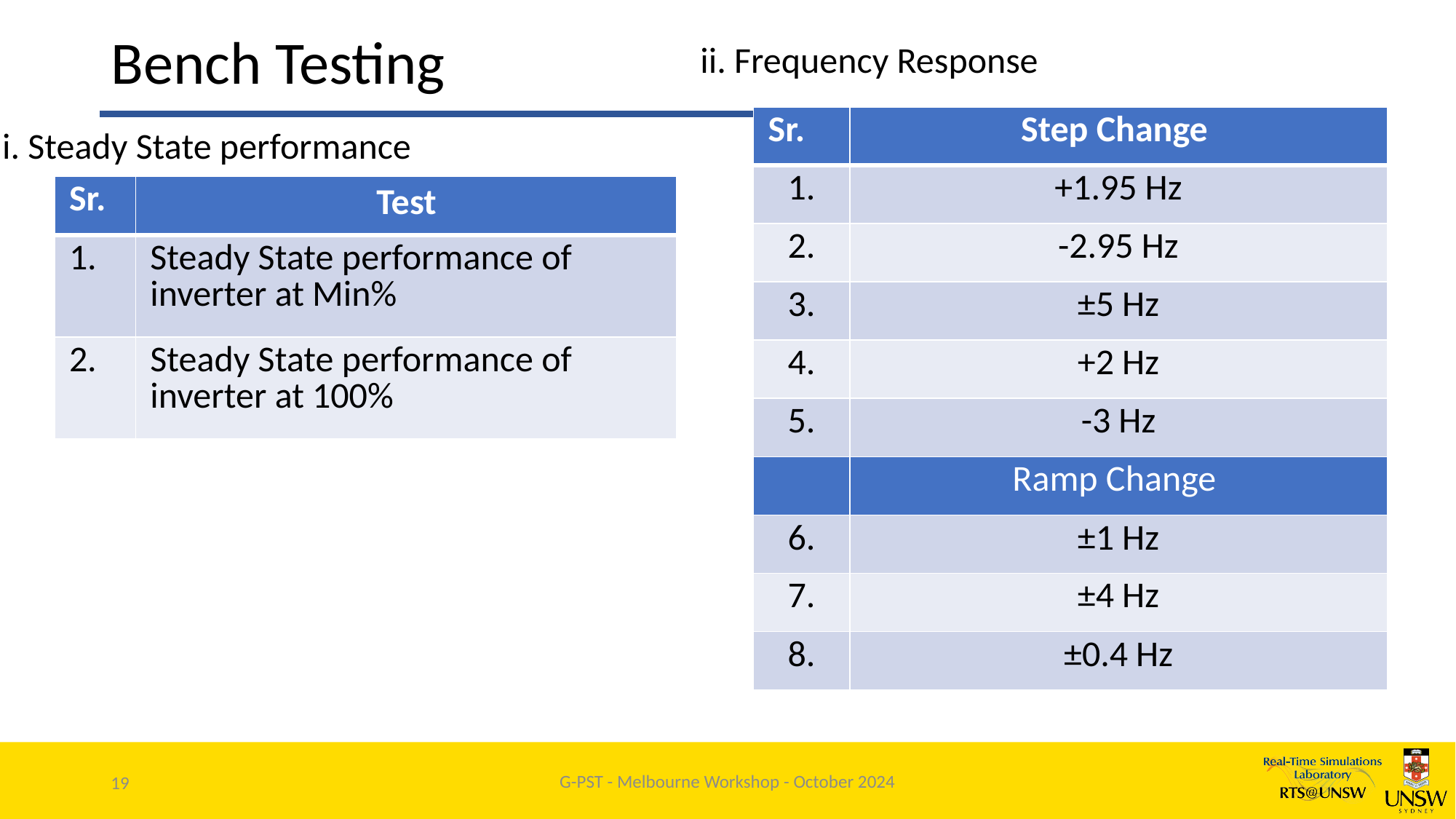

# Bench Testing
ii. Frequency Response
| Sr. | Step Change |
| --- | --- |
| 1. | +1.95 Hz |
| 2. | -2.95 Hz |
| 3. | ±5 Hz |
| 4. | +2 Hz |
| 5. | -3 Hz |
|  | Ramp Change |
| 6. | ±1 Hz |
| 7. | ±4 Hz |
| 8. | ±0.4 Hz |
i. Steady State performance
| Sr. | Test |
| --- | --- |
| 1. | Steady State performance of inverter at Min% |
| 2. | Steady State performance of inverter at 100% |
G-PST - Melbourne Workshop - October 2024
19